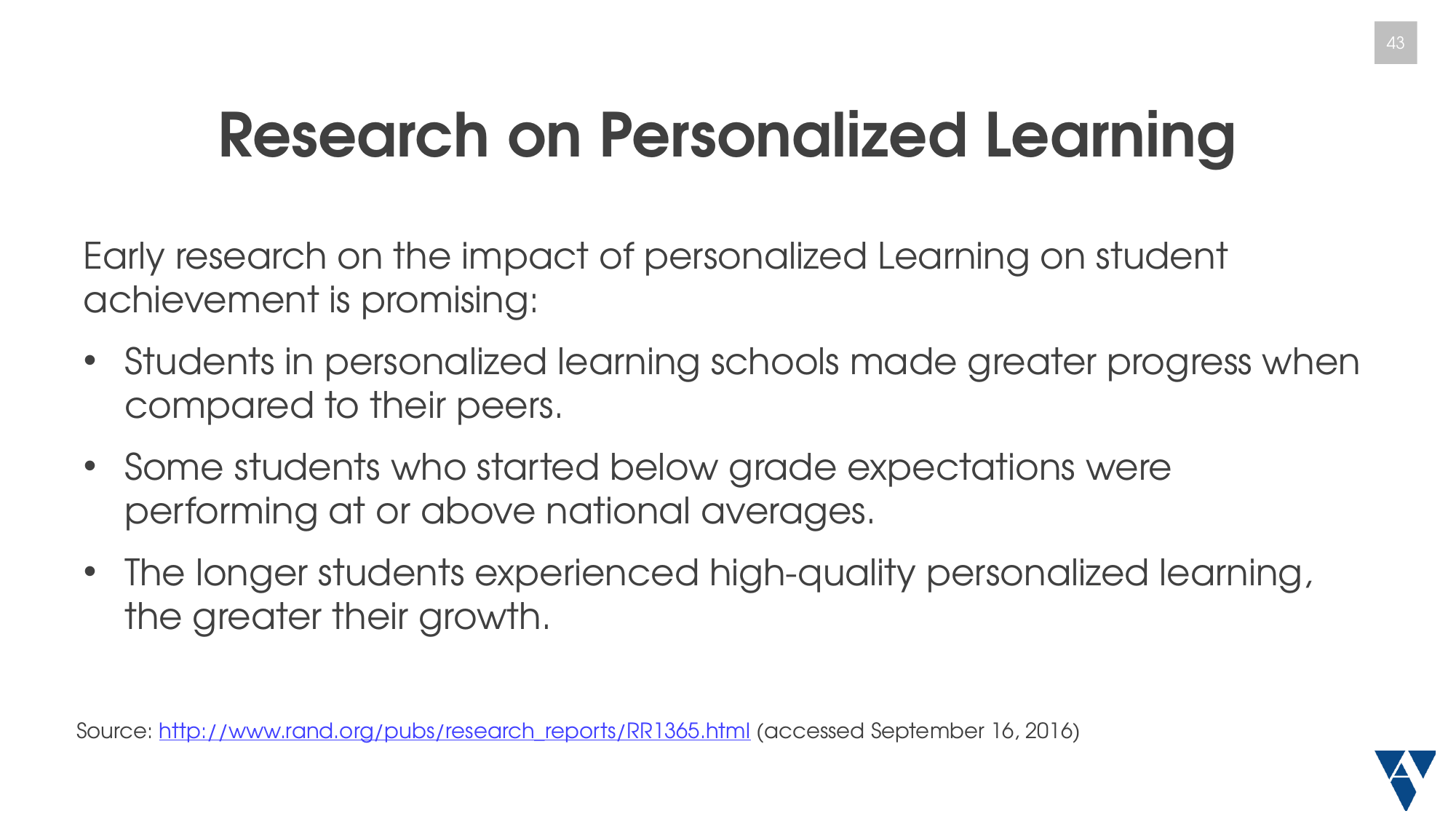

# Research on Personalized Learning
Early research on the impact of personalized Learning on student achievement is promising:
Students in personalized learning schools made greater progress when compared to their peers.
Some students who started below grade expectations were performing at or above national averages.
The longer students experienced high-quality personalized learning, the greater their growth.
Source: http://www.rand.org/pubs/research_reports/RR1365.html (accessed September 16, 2016)